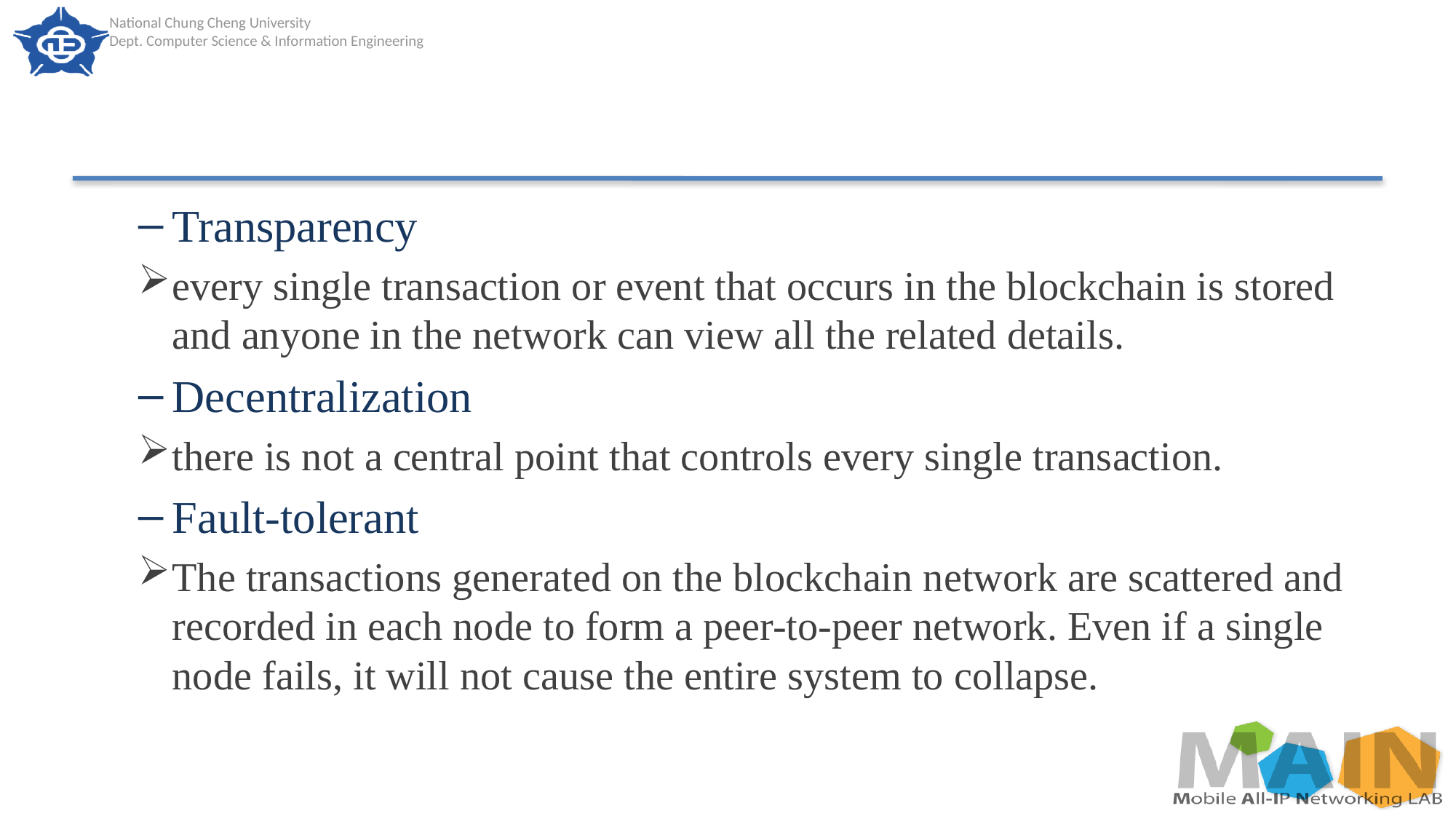

#
Transparency
every single transaction or event that occurs in the blockchain is stored and anyone in the network can view all the related details.
Decentralization
there is not a central point that controls every single transaction.
Fault-tolerant
The transactions generated on the blockchain network are scattered and recorded in each node to form a peer-to-peer network. Even if a single node fails, it will not cause the entire system to collapse.